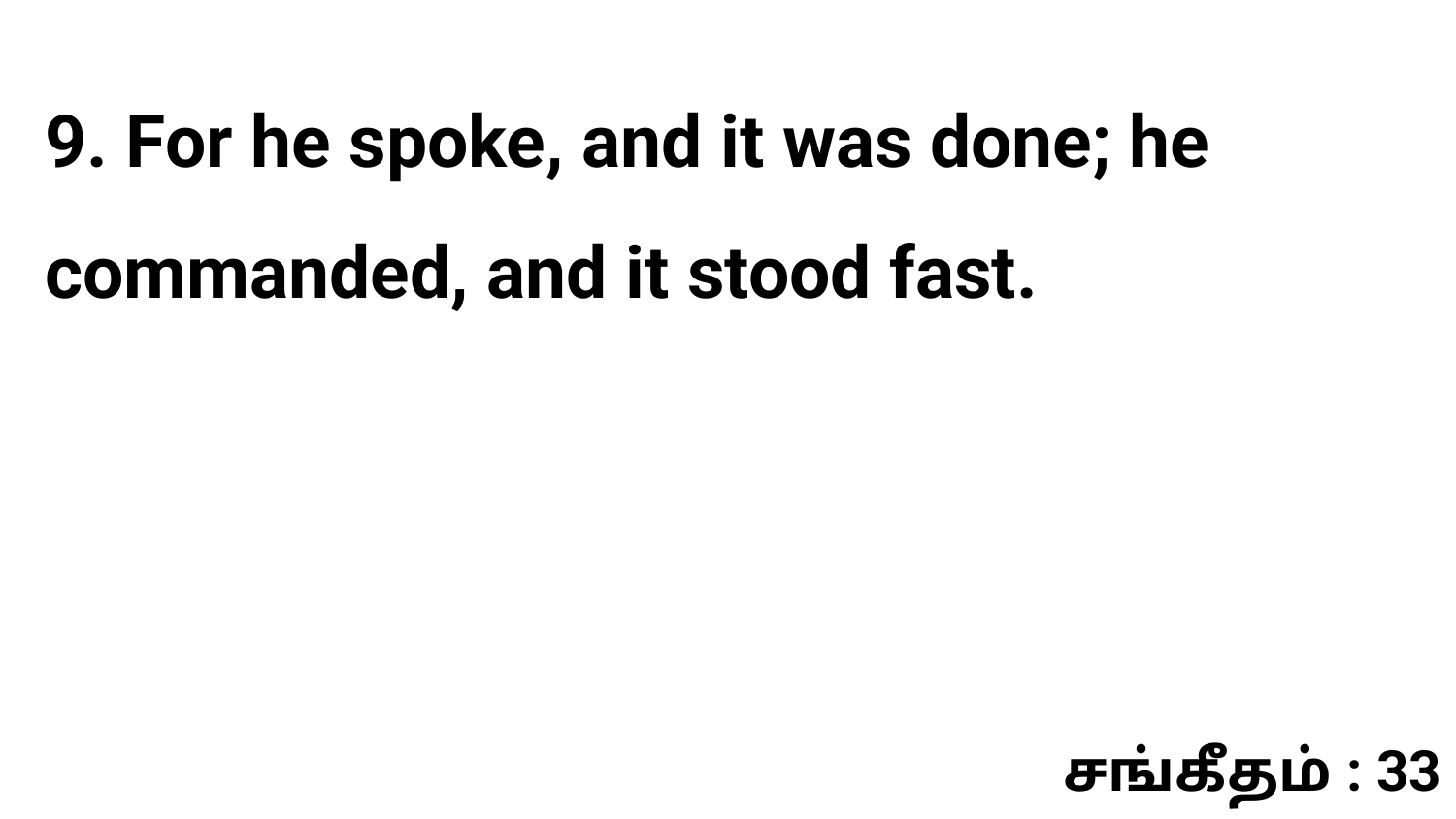

9. For he spoke, and it was done; he commanded, and it stood fast.
சங்கீதம் : 33